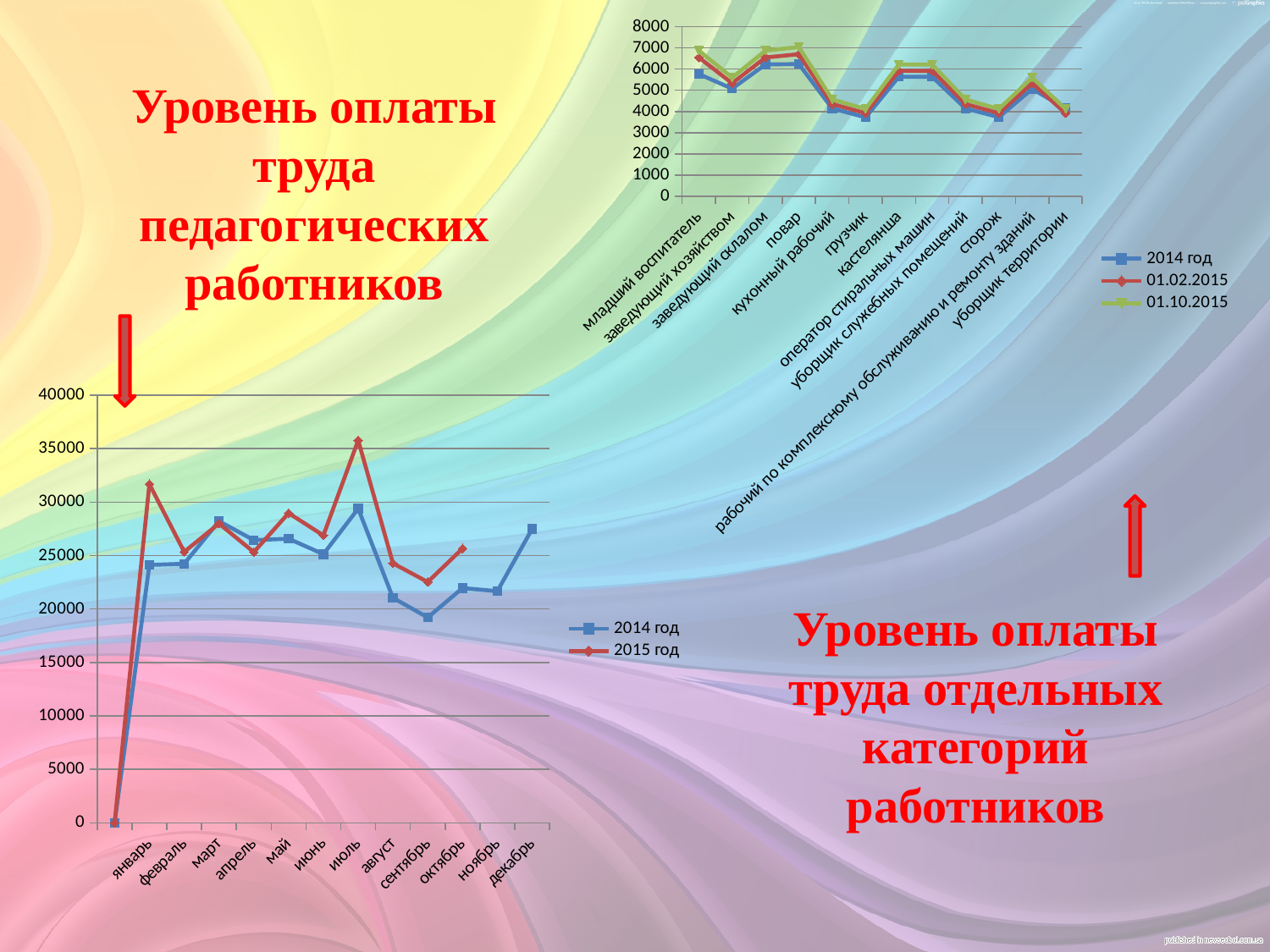

### Chart

| Category | 2014 год | 01.02.2015 | 01.10.2015 |
|---|---|---|---|
| младший воспитатель | 5767.0 | 6548.0 | 6875.0 |
| заведующий хозяйством | 5077.0 | 5331.0 | 5598.0 |
| заведующий склалом | 6221.0 | 6548.0 | 6875.0 |
| повар | 6236.0 | 6703.0 | 7038.0 |
| кухонный рабочий | 4143.0 | 4350.0 | 4568.0 |
| грузчик | 3724.0 | 3920.0 | 4116.0 |
| кастелянша | 5637.0 | 5919.0 | 6215.0 |
| оператор стиральных машин | 5637.0 | 5919.0 | 6215.0 |
| уборщик служебных помещений | 4143.0 | 4350.0 | 4568.0 |
| сторож | 3733.0 | 3920.0 | 4116.0 |
| рабочий по комплексному обслуживанию и ремонту зданий | 5064.0 | 5331.0 | 5598.0 |
| уборщик территории | 4143.0 | 3920.0 | 4116.0 |
# Уровень оплаты труда педагогических работников

### Chart

| Category | 2014 год | 2015 год |
|---|---|---|
|  | 0.0 | 0.0 |
| январь | 24119.0 | 31678.0 |
| февраль | 24233.0 | 25345.0 |
| март | 28214.0 | 27992.0 |
| апрель | 26445.0 | 25321.0 |
| май | 26575.0 | 28969.0 |
| июнь | 25131.0 | 26883.0 |
| июль | 29391.0 | 35779.0 |
| август | 21046.0 | 24273.0 |
| сентябрь | 19210.0 | 22528.0 |
| октябрь | 21962.0 | 25659.0 |
| ноябрь | 21667.0 | None |
| декабрь | 27494.0 | None |
Уровень оплаты труда отдельных категорий работников